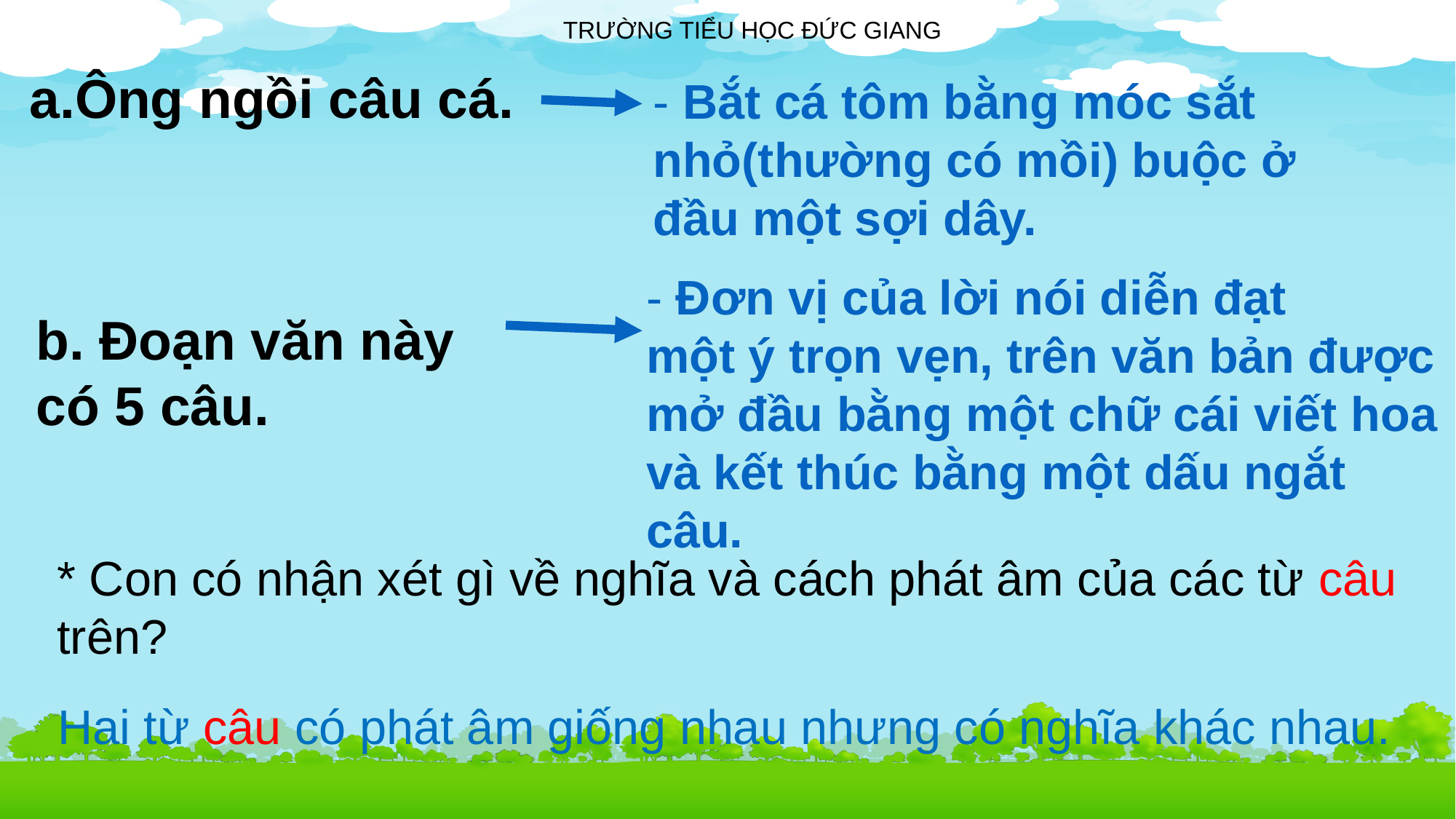

TRƯỜNG TIỂU HỌC ĐỨC GIANG
Ông ngồi câu cá.

- Bắt cá tôm bằng móc sắt nhỏ(thường có mồi) buộc ở đầu một sợi dây.

- Đơn vị của lời nói diễn đạt     một ý trọn vẹn, trên văn bản được mở đầu bằng một chữ cái viết hoa và kết thúc bằng một dấu ngắt câu.
b. Đoạn văn này có 5 câu.

* Con có nhận xét gì về nghĩa và cách phát âm của các từ câu trên?
Hai từ câu có phát âm giống nhau nhưng có nghĩa khác nhau.